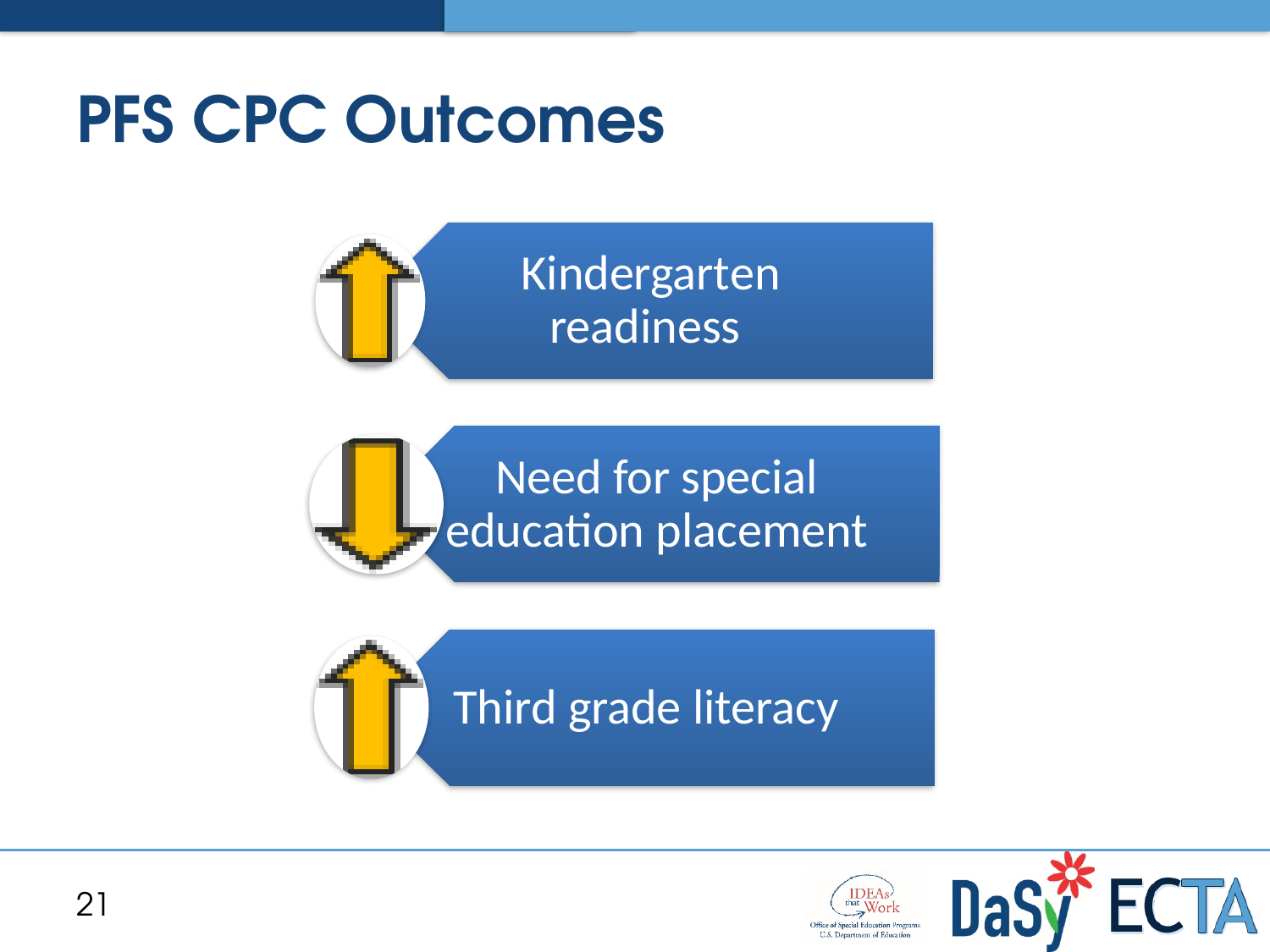

# PFS CPC Outcomes
Kindergarten readiness
Need for special education placement
Third grade literacy
21